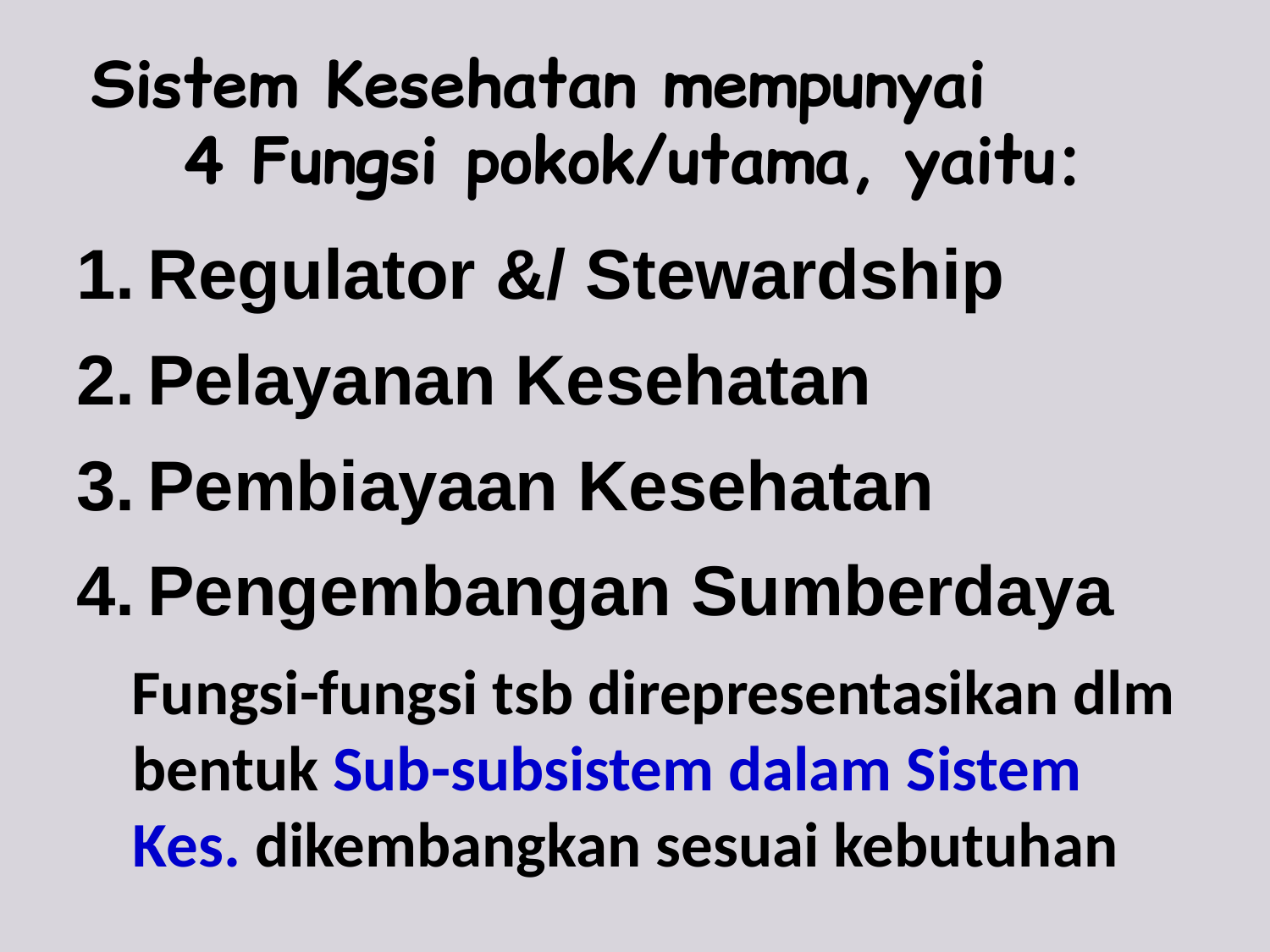

# Sistem Kesehatan mempunyai        4 Fungsi pokok/utama, yaitu:
Regulator &/ Stewardship
Pelayanan Kesehatan
Pembiayaan Kesehatan
Pengembangan Sumberdaya
Fungsi-fungsi tsb direpresentasikan dlm bentuk Sub-subsistem dalam Sistem Kes. dikembangkan sesuai kebutuhan